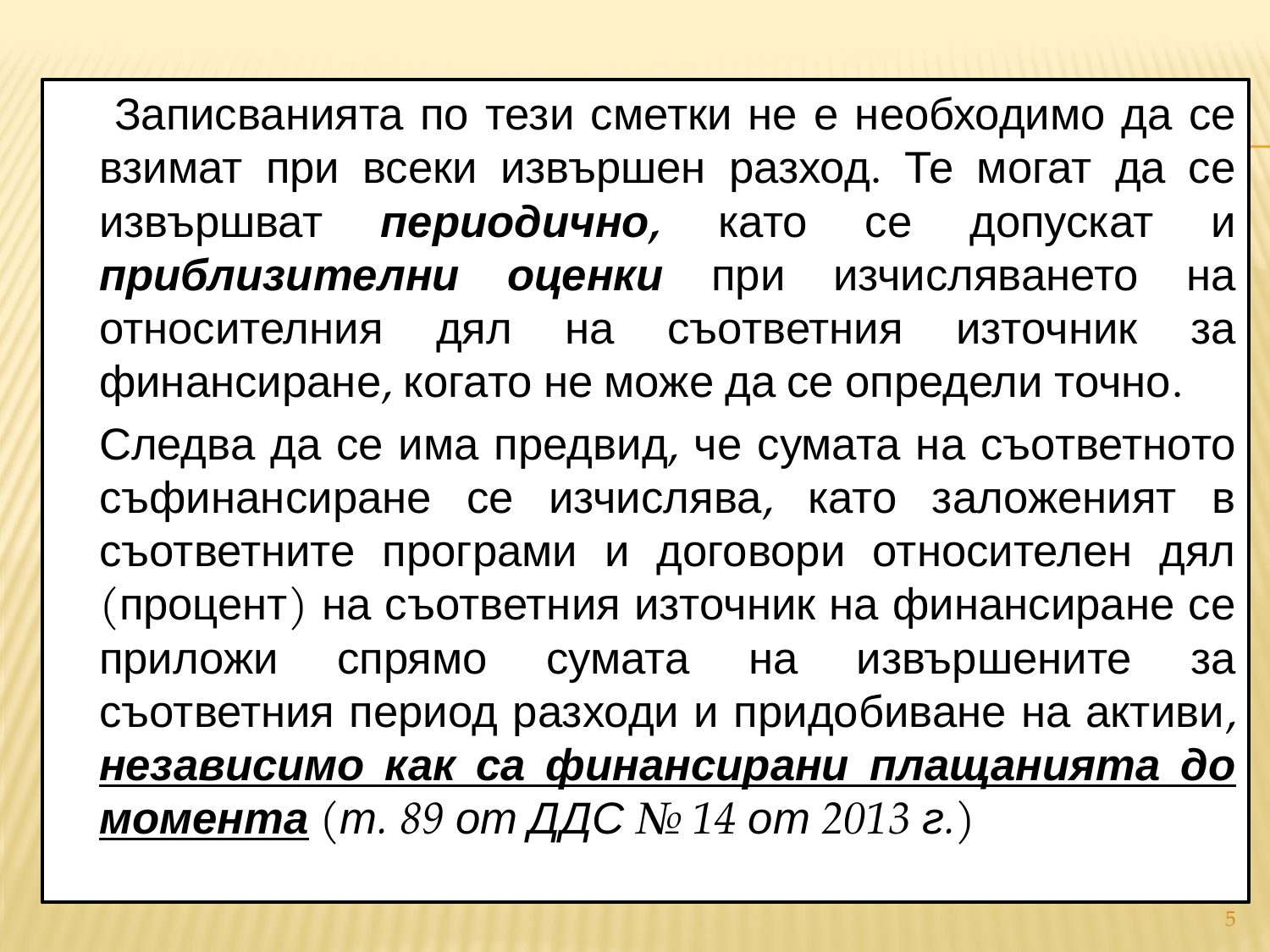

#
   		Записванията по тези сметки не е необходимо да се взимат при всеки извършен разход. Те могат да се извършват периодично, като се допускат и приблизителни оценки при изчисляването на относителния дял на съответния източник за финансиране, когато не може да се определи точно.
		Следва да се има предвид, че сумата на съответното съфинансиране се изчислява, като заложеният в съответните програми и договори относителен дял (процент) на съответния източник на финансиране се приложи спрямо сумата на извършените за съответния период разходи и придобиване на активи, независимо как са финансирани плащанията до момента (т. 89 от ДДС № 14 от 2013 г.)

5